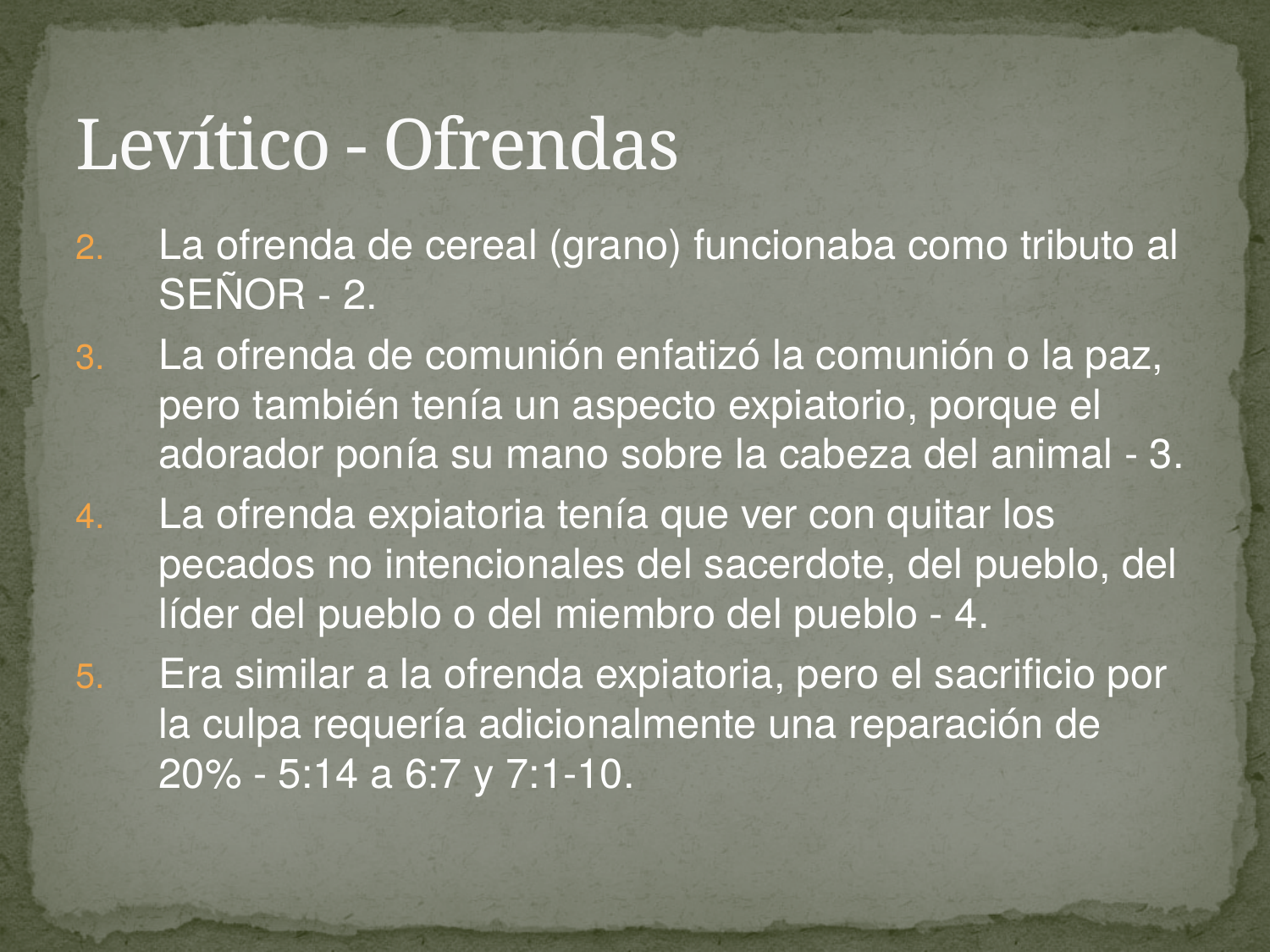

# Levítico - Ofrendas
La ofrenda de cereal (grano) funcionaba como tributo al SEÑOR - 2.
La ofrenda de comunión enfatizó la comunión o la paz, pero también tenía un aspecto expiatorio, porque el adorador ponía su mano sobre la cabeza del animal - 3.
La ofrenda expiatoria tenía que ver con quitar los pecados no intencionales del sacerdote, del pueblo, del líder del pueblo o del miembro del pueblo - 4.
Era similar a la ofrenda expiatoria, pero el sacrificio por la culpa requería adicionalmente una reparación de 20% - 5:14 a 6:7 y 7:1-10.